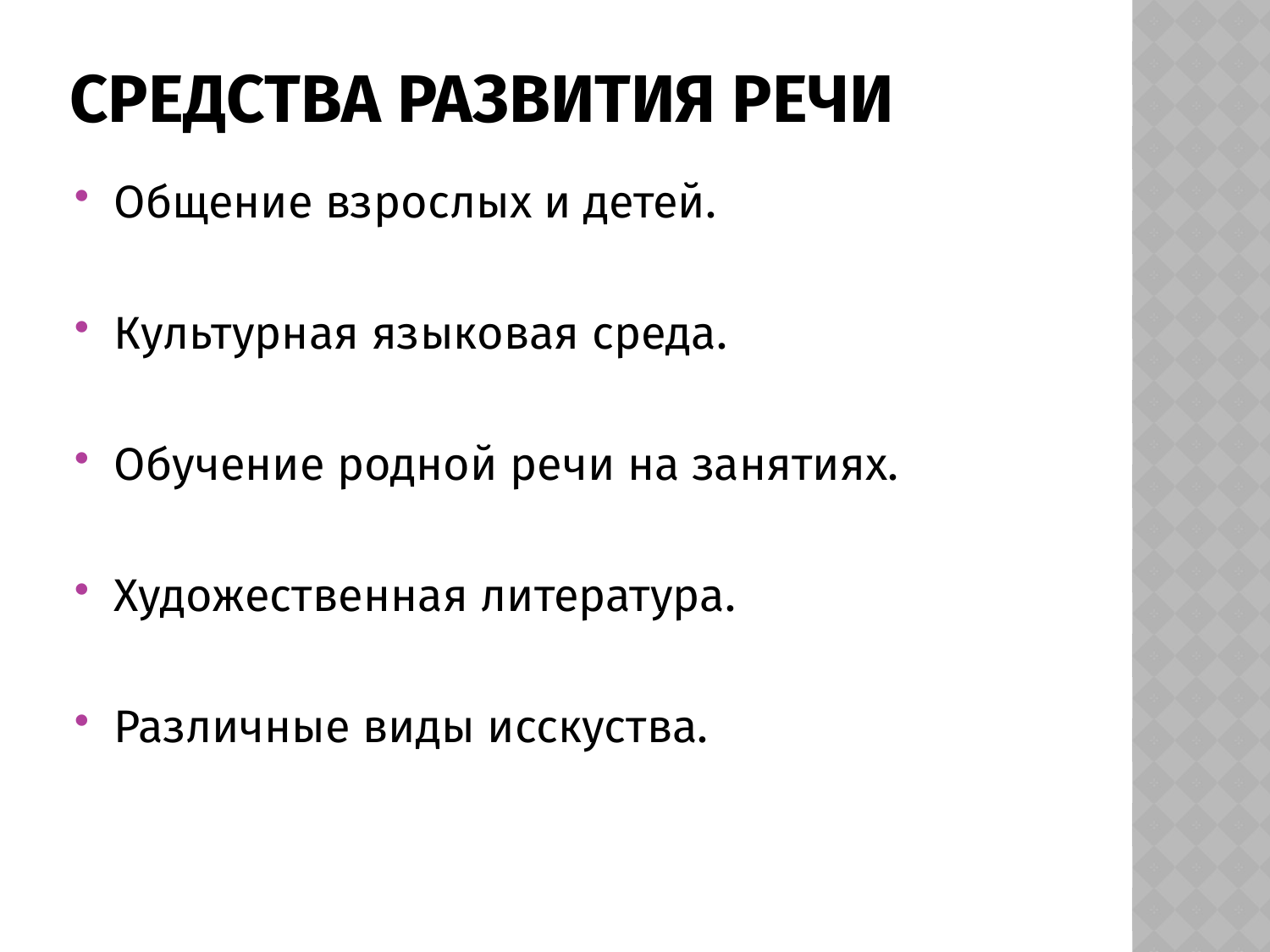

# Средства развития речи
Общение взрослых и детей.

Культурная языковая среда.

Обучение родной речи на занятиях.

Художественная литература.

Различные виды исскуства.